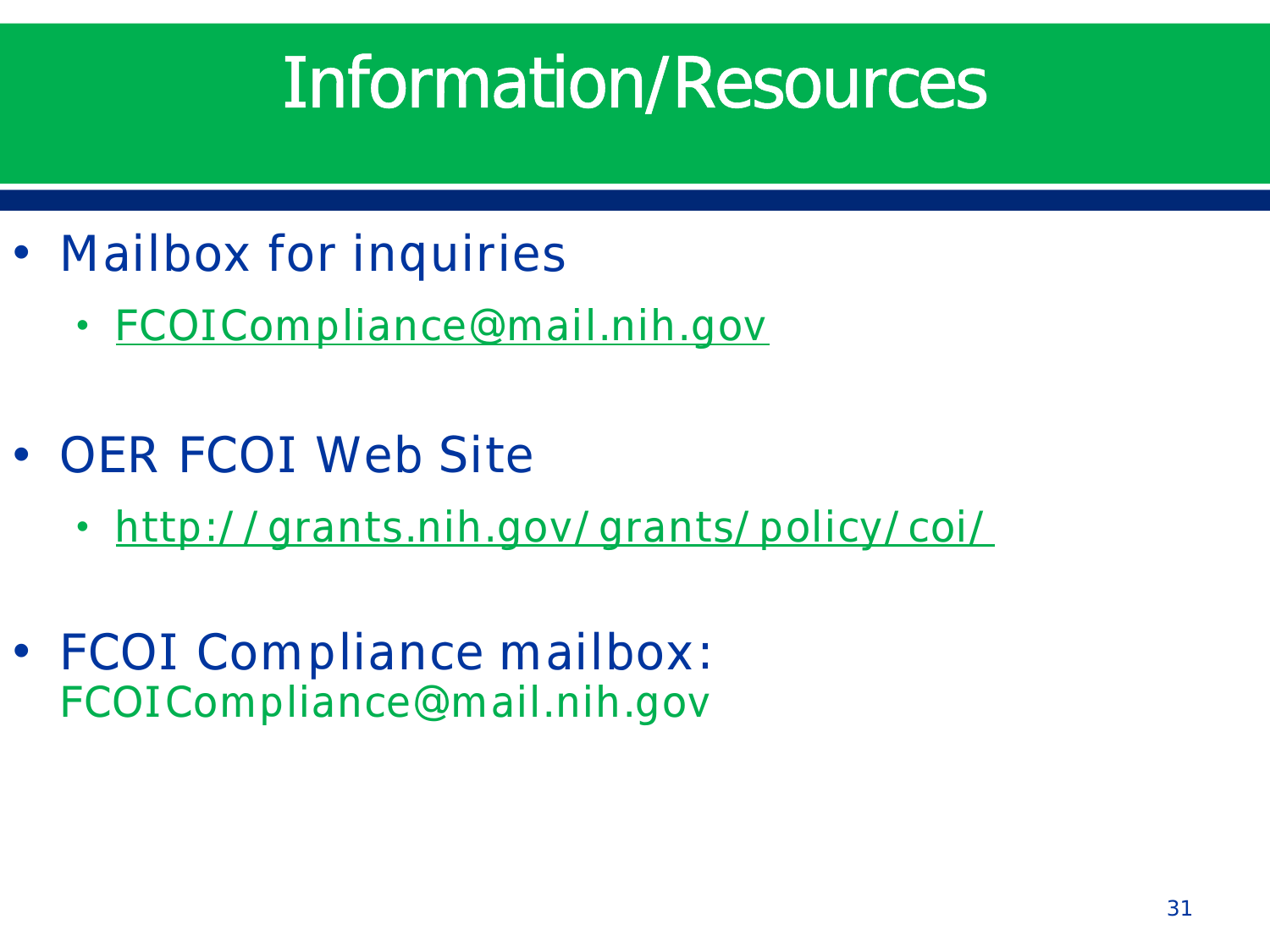

# Information/Resources
Mailbox for inquiries
FCOICompliance@mail.nih.gov

OER FCOI Web Site
http://grants.nih.gov/grants/policy/coi/

FCOI Compliance mailbox:  	FCOICompliance@mail.nih.gov

31